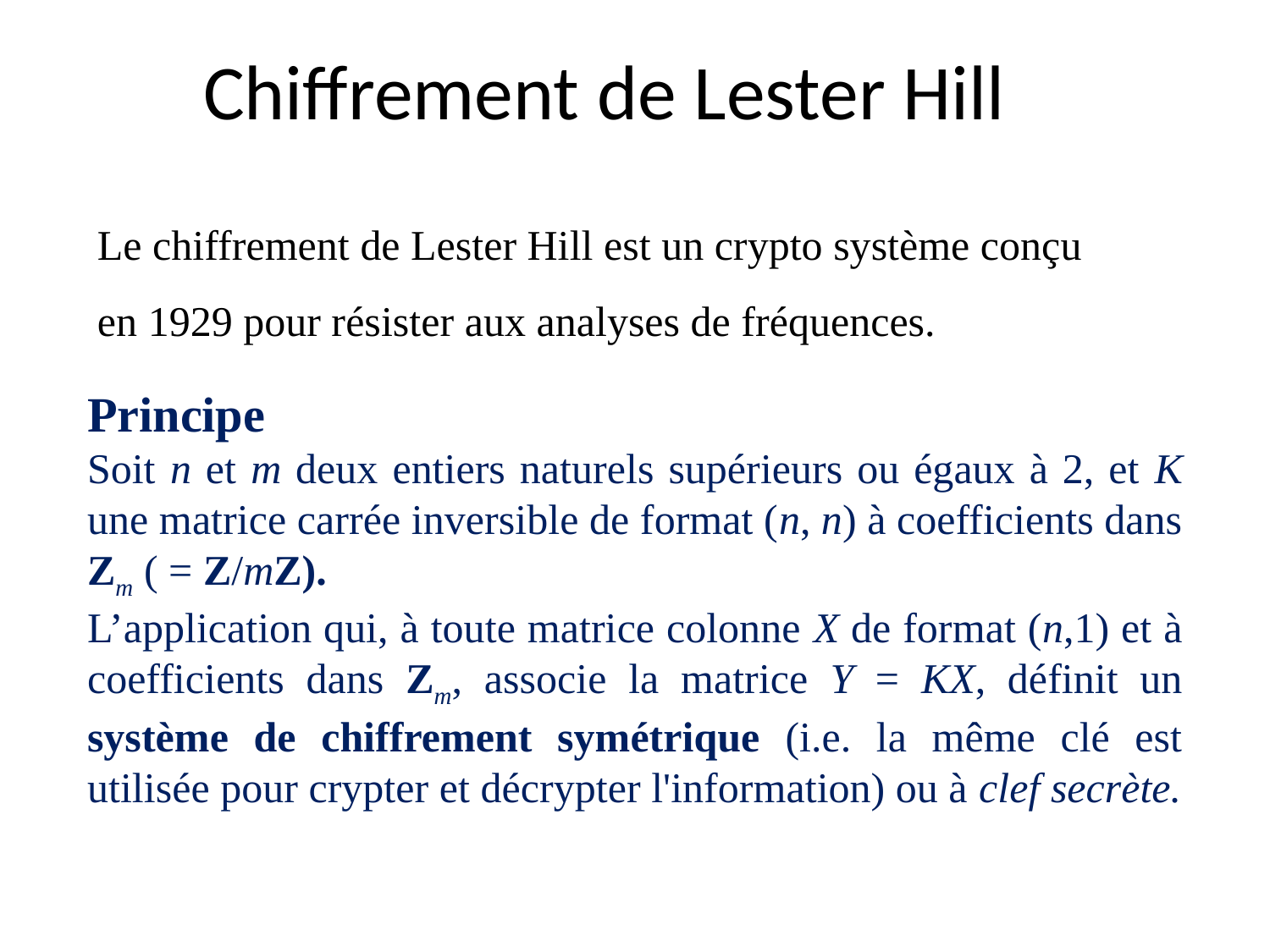

Chiffrement de Lester Hill
Le chiffrement de Lester Hill est un crypto système conçu en 1929 pour résister aux analyses de fréquences.
Principe
Soit n et m deux entiers naturels supérieurs ou égaux à 2, et K une matrice carrée inversible de format (n, n) à coefficients dans Zm ( = Z/mZ).
L’application qui, à toute matrice colonne X de format (n,1) et à coefficients dans Zm, associe la matrice Y = KX, définit un système de chiffrement symétrique (i.e. la même clé est utilisée pour crypter et décrypter l'information) ou à clef secrète.